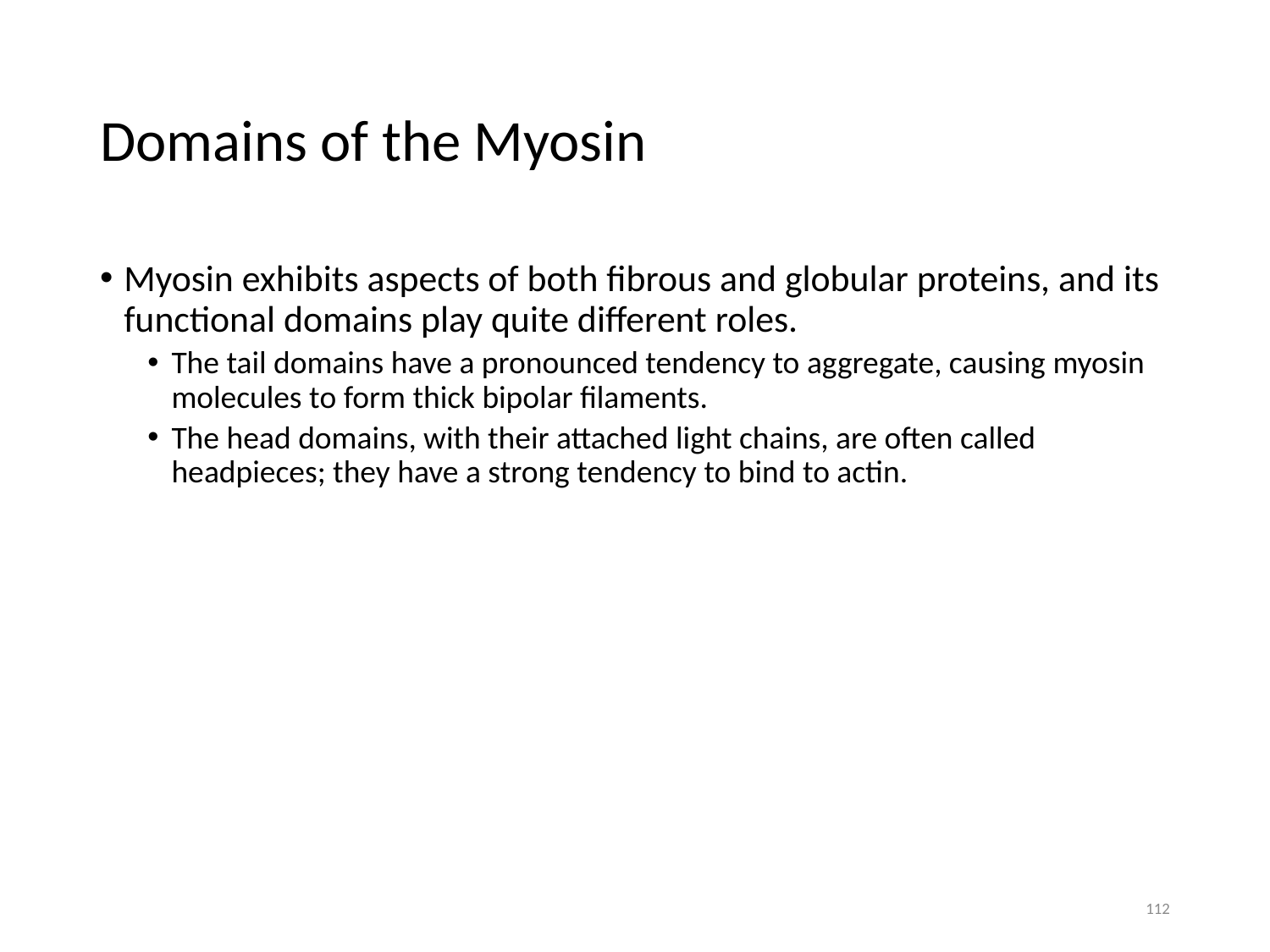

# Domains of the Myosin
Myosin exhibits aspects of both fibrous and globular proteins, and its functional domains play quite different roles.
The tail domains have a pronounced tendency to aggregate, causing myosin molecules to form thick bipolar filaments.
The head domains, with their attached light chains, are often called headpieces; they have a strong tendency to bind to actin.
112